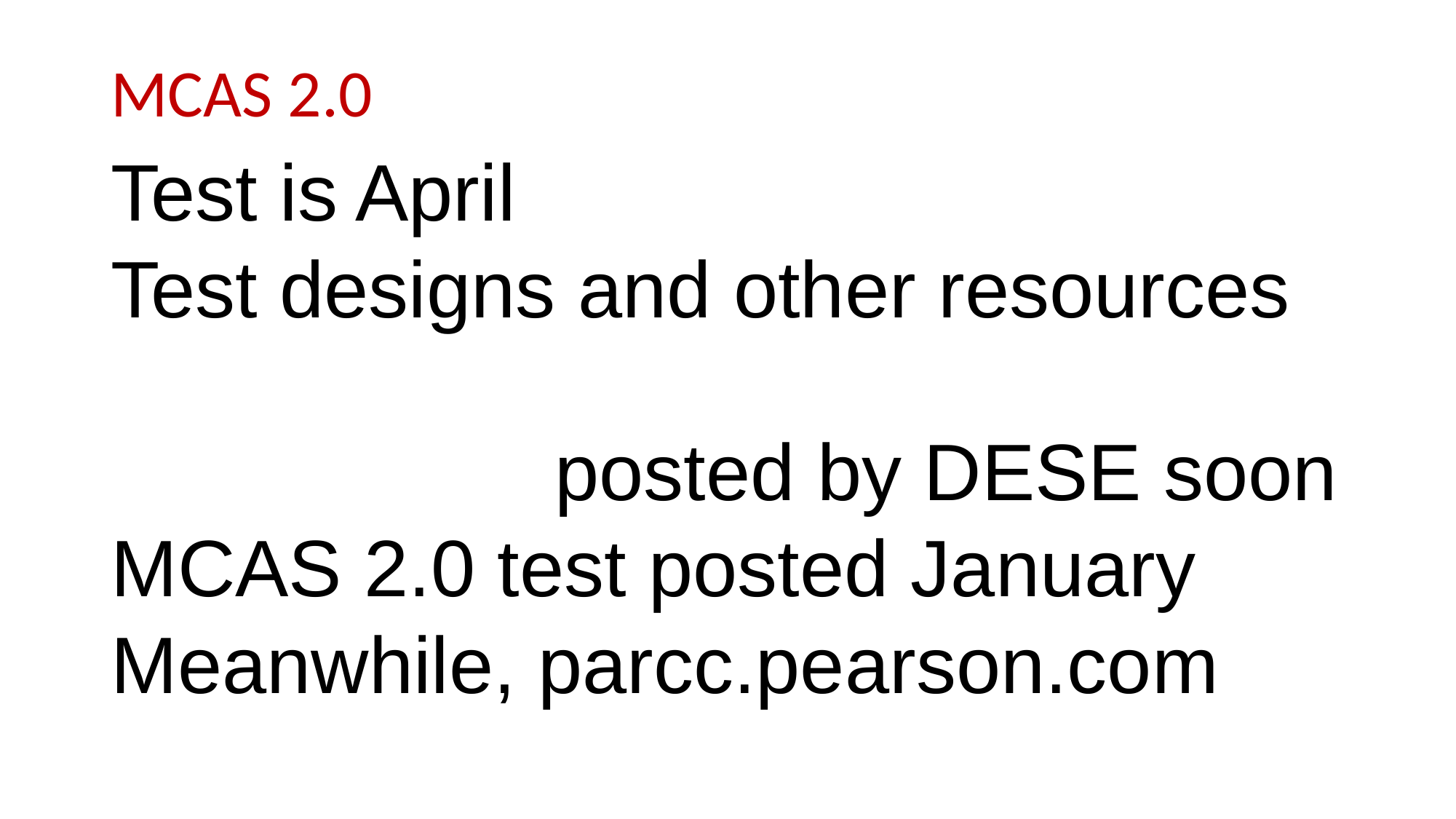

# MCAS 2.0
Test is April
Test designs and other resources
                    posted by DESE soon
MCAS 2.0 test posted January
Meanwhile, parcc.pearson.com